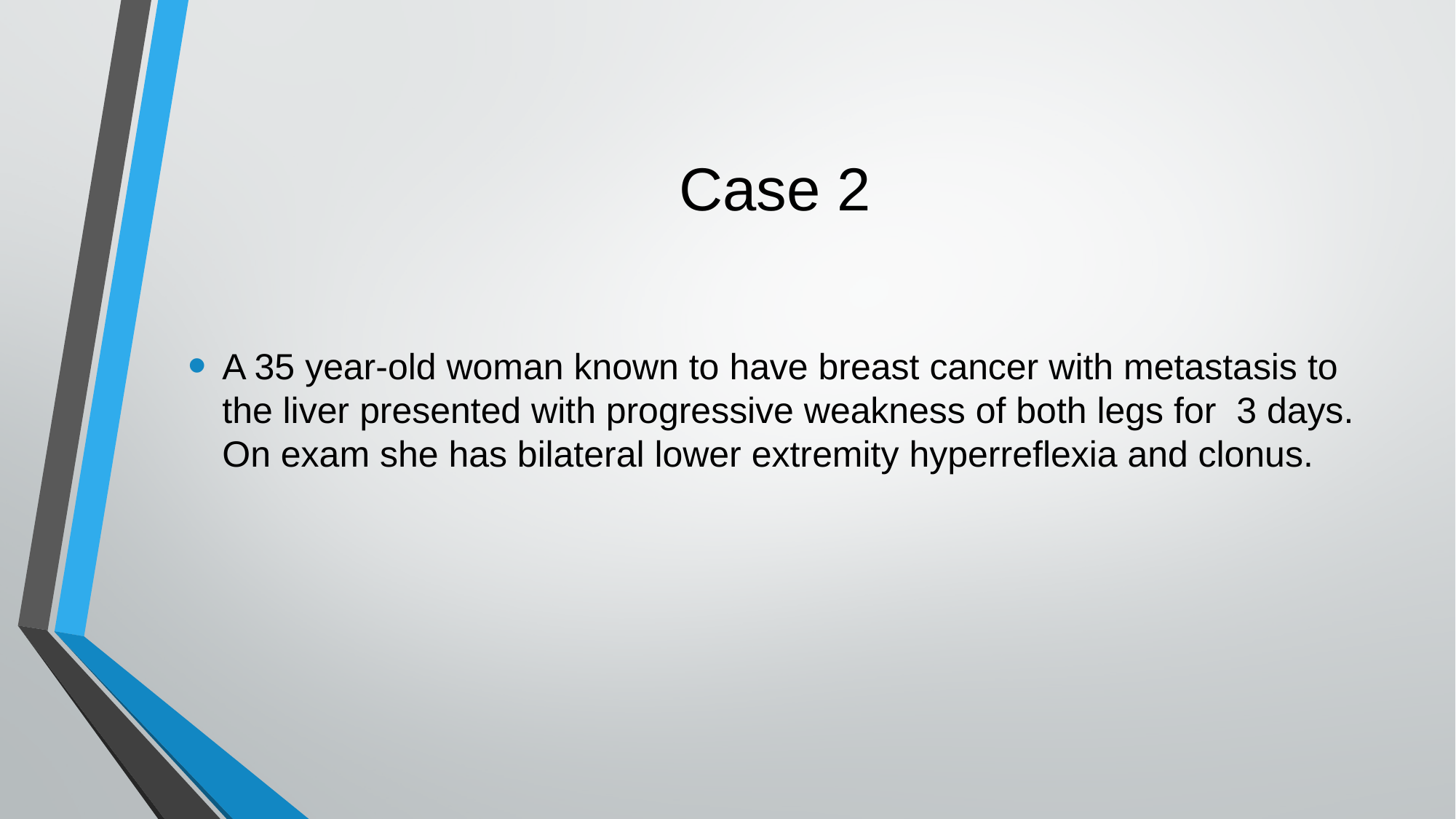

# Case 2
A 35 year-old woman known to have breast cancer with metastasis to the liver presented with progressive weakness of both legs for  3 days. On exam she has bilateral lower extremity hyperreflexia and clonus.